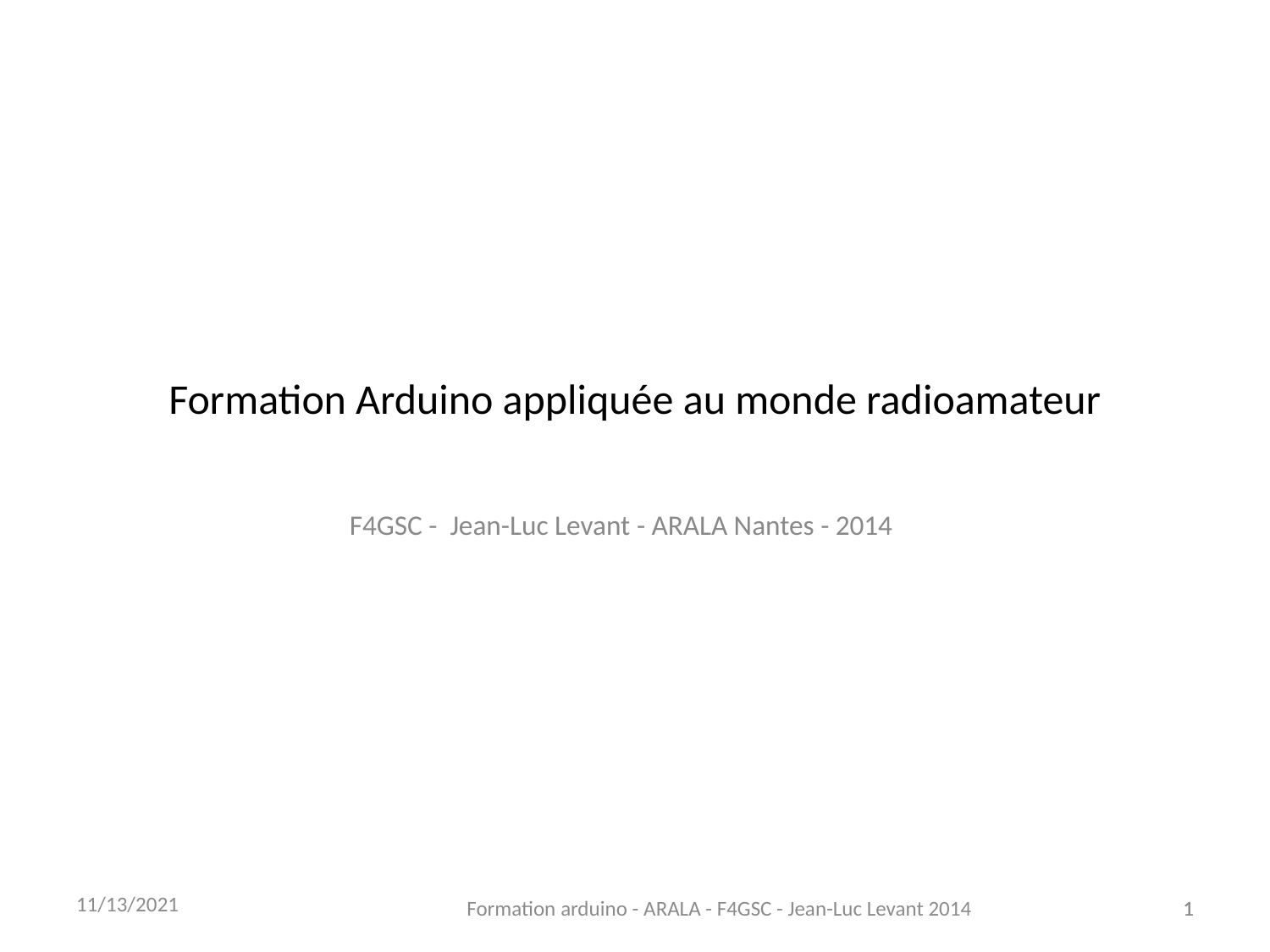

# Formation Arduino appliquée au monde radioamateur
F4GSC -  Jean-Luc Levant - ARALA Nantes - 2014
11/13/2021
Formation arduino - ARALA - F4GSC - Jean-Luc Levant 2014
1
1